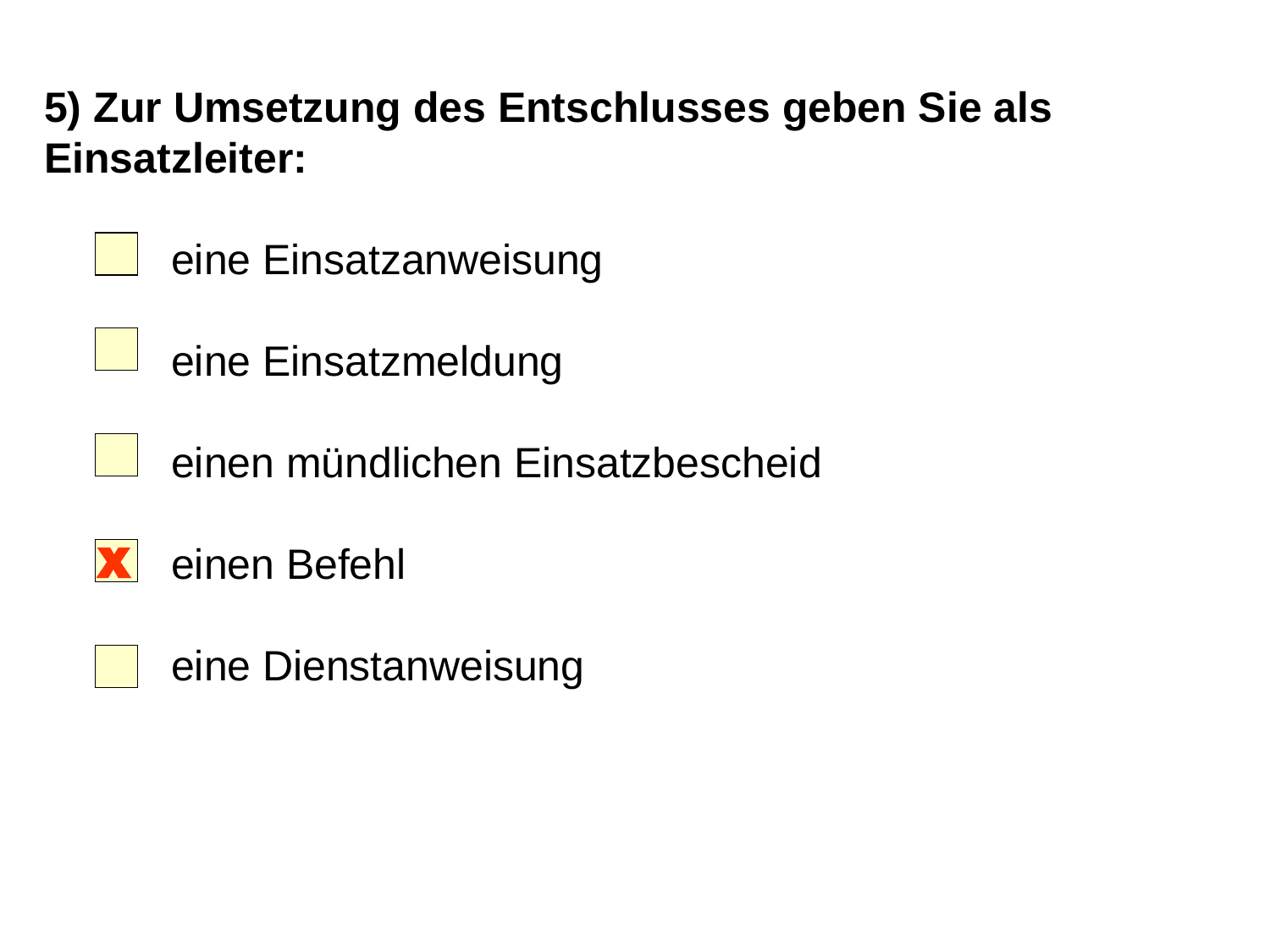

5) Zur Umsetzung des Entschlusses geben Sie als Einsatzleiter:

	eine Einsatzanweisung
	eine Einsatzmeldung
	einen mündlichen Einsatzbescheid
	einen Befehl
	eine Dienstanweisung

X

10